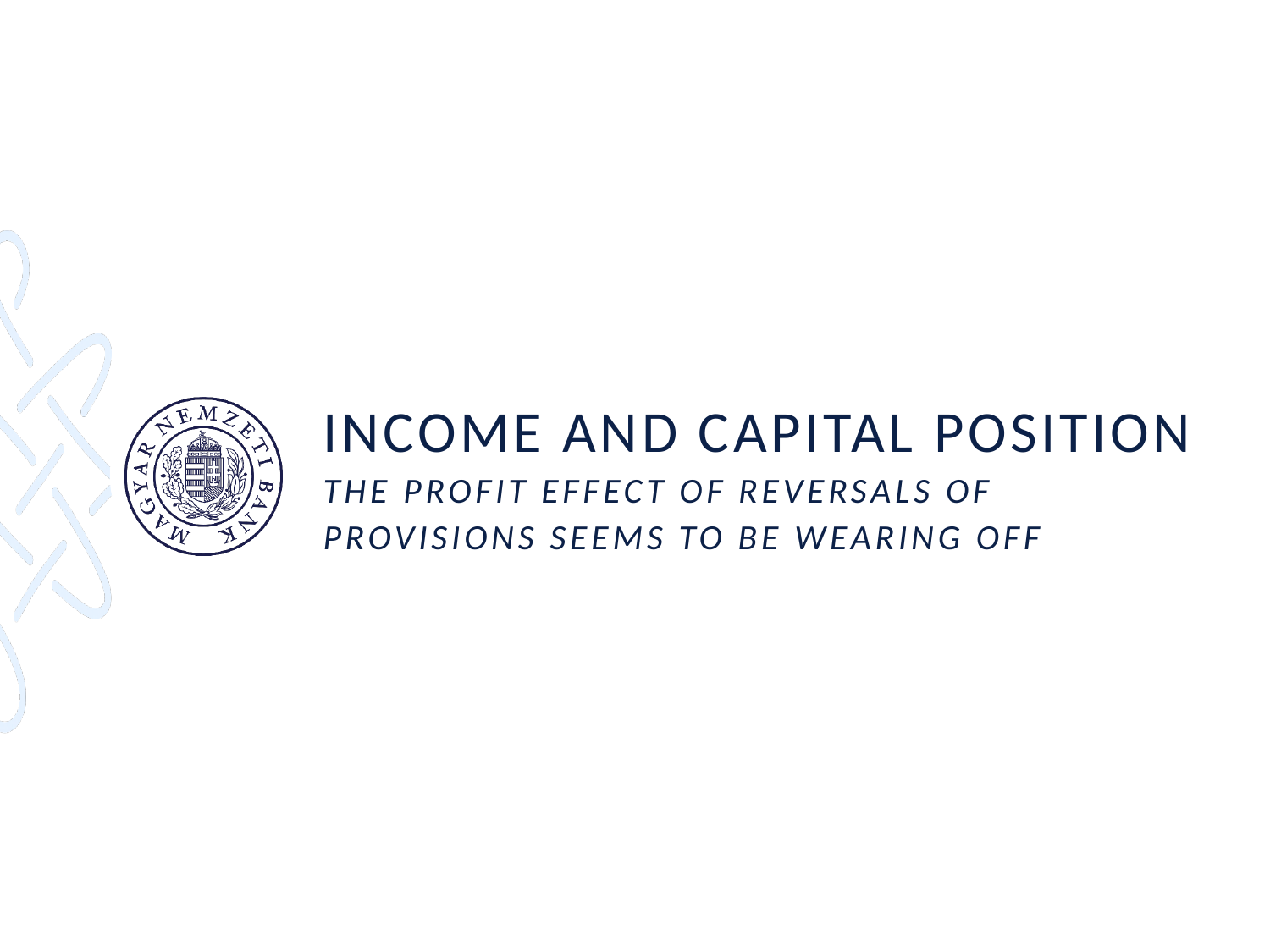

# Income and capital position The profit effect of reversals of provisions seems to be wearing off